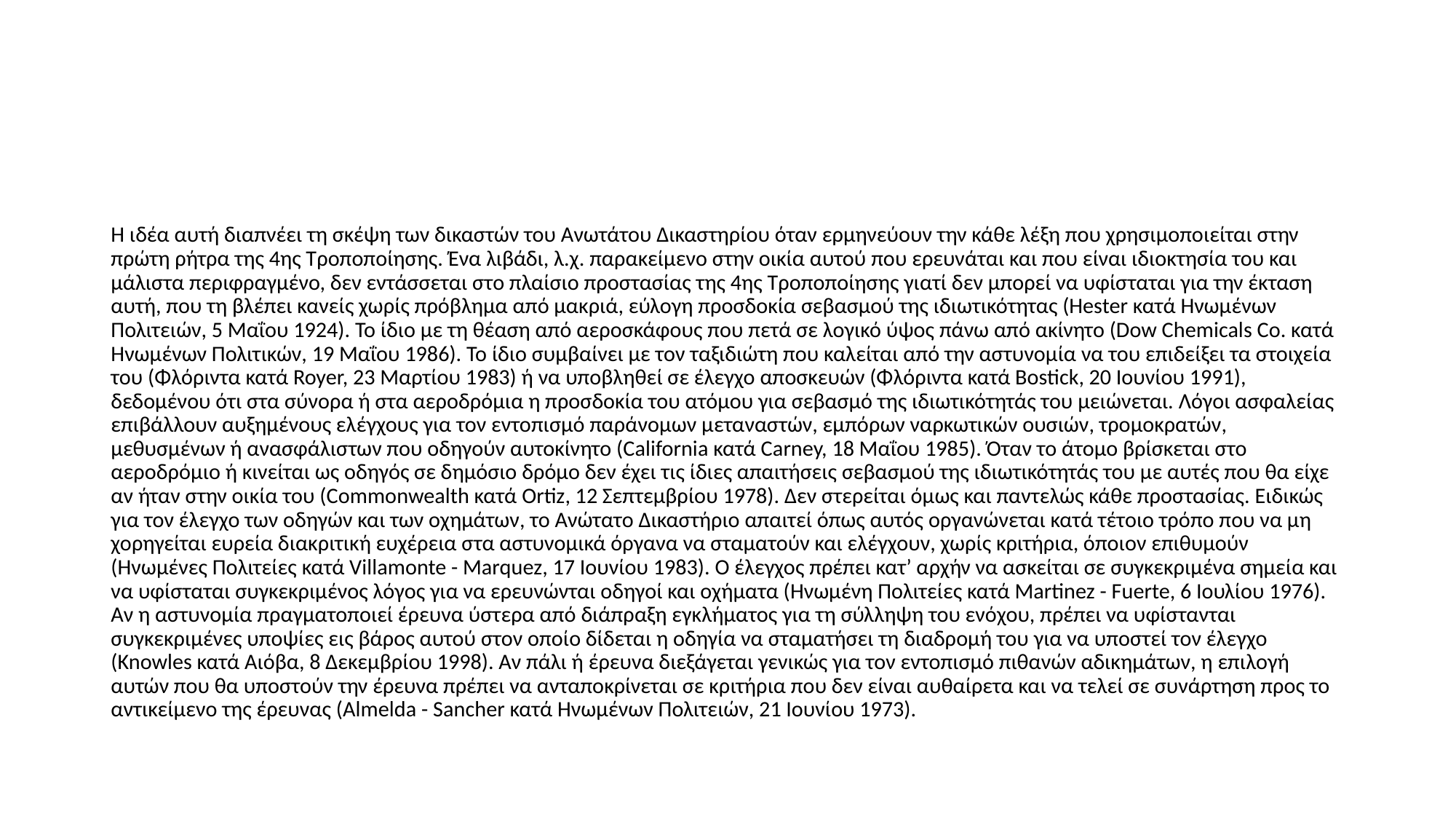

#
Η ιδέα αυτή διαπνέει τη σκέψη των δικαστών του Ανωτάτου Δικαστηρίου όταν ερμηνεύουν την κάθε λέξη που χρησιμοποιείται στην πρώτη ρήτρα της 4ης Τροποποίησης. Ένα λιβάδι, λ.χ. παρακείμενο στην οικία αυτού που ερευνάται και που είναι ιδιοκτησία του και μάλιστα περιφραγμένο, δεν εντάσσεται στο πλαίσιο προστασίας της 4ης Τροποποίησης γιατί δεν μπορεί να υφίσταται για την έκταση αυτή, που τη βλέπει κανείς χωρίς πρόβλημα από μακριά, εύλογη προσδοκία σεβασμού της ιδιωτικότητας (Hester κατά Ηνωμένων Πολιτειών, 5 Μαΐου 1924). Το ίδιο με τη θέαση από αεροσκάφους που πετά σε λογικό ύψος πάνω από ακίνητο (Dow Chemicals Co. κατά Ηνωμένων Πολιτικών, 19 Μαΐου 1986). Το ίδιο συμβαίνει με τον ταξιδιώτη που καλείται από την αστυνομία να του επιδείξει τα στοιχεία του (Φλόριντα κατά Royer, 23 Μαρτίου 1983) ή να υποβληθεί σε έλεγχο αποσκευών (Φλόριντα κατά Bostick, 20 Ιουνίου 1991), δεδομένου ότι στα σύνορα ή στα αεροδρόμια η προσδοκία του ατόμου για σεβασμό της ιδιωτικότητάς του μειώνεται. Λόγοι ασφαλείας επιβάλλουν αυξημένους ελέγχους για τον εντοπισμό παράνομων μεταναστών, εμπόρων ναρκωτικών ουσιών, τρομοκρατών, μεθυσμένων ή ανασφάλιστων που οδηγούν αυτοκίνητο (California κατά Carney, 18 Μαΐου 1985). Όταν το άτομο βρίσκεται στο αεροδρόμιο ή κινείται ως οδηγός σε δημόσιο δρόμο δεν έχει τις ίδιες απαιτήσεις σεβασμού της ιδιωτικότητάς του με αυτές που θα είχε αν ήταν στην οικία του (Commonwealth κατά Ortiz, 12 Σεπτεμβρίου 1978). Δεν στερείται όμως και παντελώς κάθε προστασίας. Ειδικώς για τον έλεγχο των οδηγών και των οχημάτων, το Ανώτατο Δικαστήριο απαιτεί όπως αυτός οργανώνεται κατά τέτοιο τρόπο που να μη χορηγείται ευρεία διακριτική ευχέρεια στα αστυνομικά όργανα να σταματούν και ελέγχουν, χωρίς κριτήρια, όποιον επιθυμούν (Ηνωμένες Πολιτείες κατά Villamonte - Marquez, 17 Ιουνίου 1983). Ο έλεγχος πρέπει κατ’ αρχήν να ασκείται σε συγκεκριμένα σημεία και να υφίσταται συγκεκριμένος λόγος για να ερευνώνται οδηγοί και οχήματα (Ηνωμένη Πολιτείες κατά Martinez - Fuerte, 6 Ιουλίου 1976). Αν η αστυνομία πραγματοποιεί έρευνα ύστερα από διάπραξη εγκλήματος για τη σύλληψη του ενόχου, πρέπει να υφίστανται συγκεκριμένες υποψίες εις βάρος αυτού στον οποίο δίδεται η οδηγία να σταματήσει τη διαδρομή του για να υποστεί τον έλεγχο (Knowles κατά Αιόβα, 8 Δεκεμβρίου 1998). Αν πάλι ή έρευνα διεξάγεται γενικώς για τον εντοπισμό πιθανών αδικημάτων, η επιλογή αυτών που θα υποστούν την έρευνα πρέπει να ανταποκρίνεται σε κριτήρια που δεν είναι αυθαίρετα και να τελεί σε συνάρτηση προς το αντικείμενο της έρευνας (Almelda - Sancher κατά Ηνωμένων Πολιτειών, 21 Ιουνίου 1973).